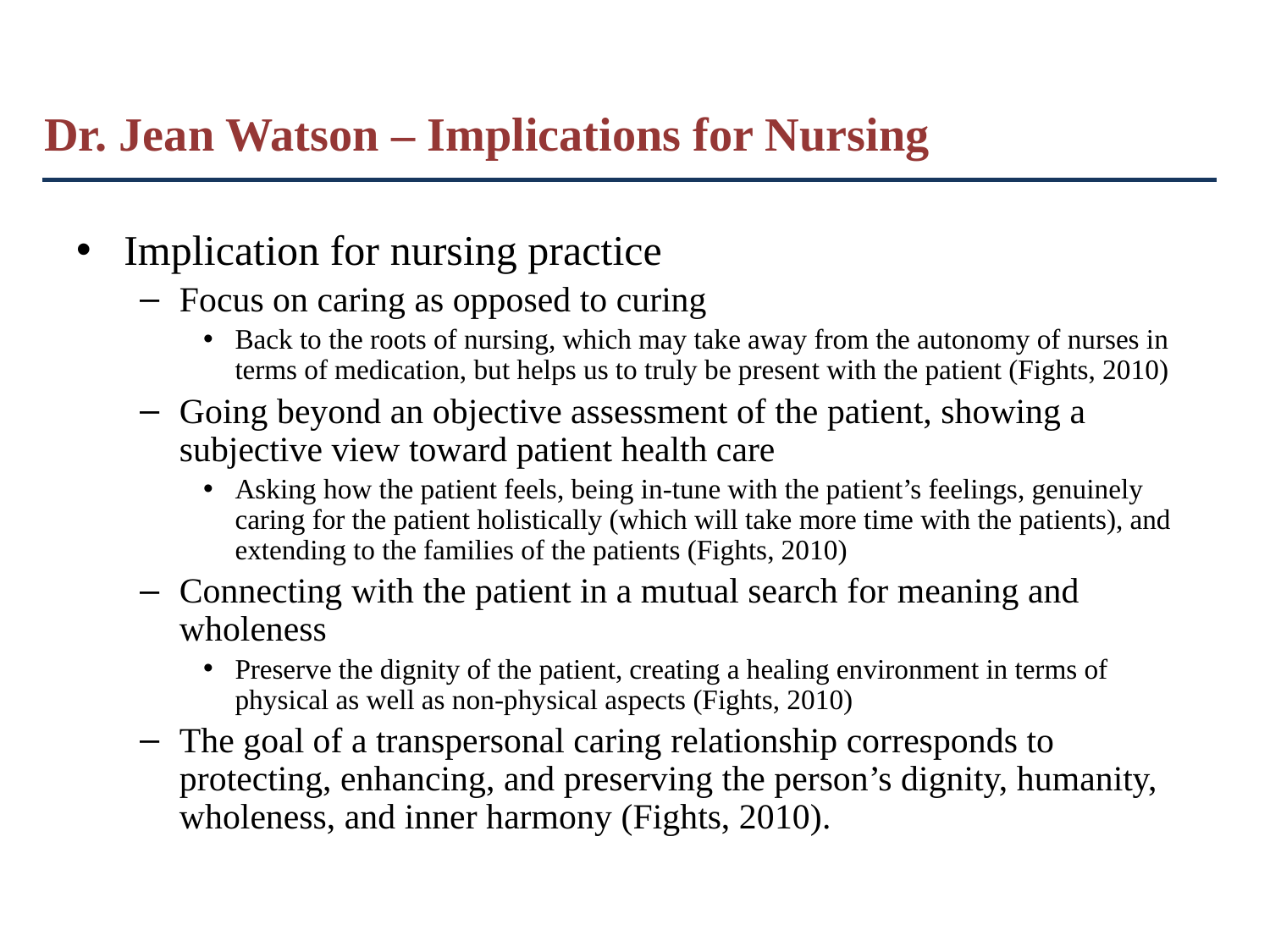

# Dr. Jean Watson – Implications for Nursing
Implication for nursing practice
Focus on caring as opposed to curing
Back to the roots of nursing, which may take away from the autonomy of nurses in terms of medication, but helps us to truly be present with the patient (Fights, 2010)
Going beyond an objective assessment of the patient, showing a subjective view toward patient health care
Asking how the patient feels, being in-tune with the patient’s feelings, genuinely caring for the patient holistically (which will take more time with the patients), and extending to the families of the patients (Fights, 2010)
Connecting with the patient in a mutual search for meaning and wholeness
Preserve the dignity of the patient, creating a healing environment in terms of physical as well as non-physical aspects (Fights, 2010)
The goal of a transpersonal caring relationship corresponds to protecting, enhancing, and preserving the person’s dignity, humanity, wholeness, and inner harmony (Fights, 2010).